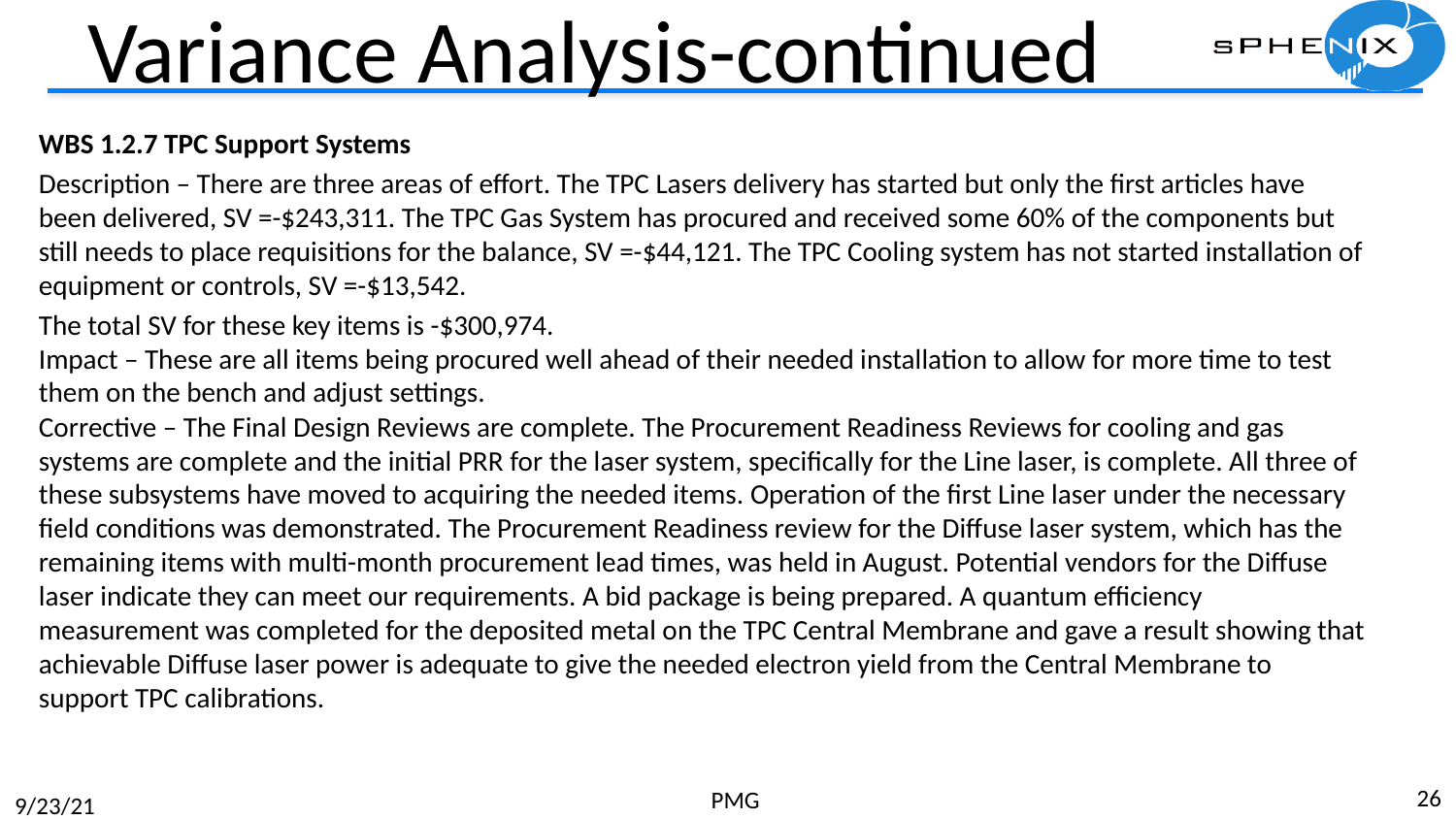

# Variance Analysis-continued
WBS 1.2.7 TPC Support Systems
Description – There are three areas of effort. The TPC Lasers delivery has started but only the first articles have been delivered, SV =-$243,311. The TPC Gas System has procured and received some 60% of the components but still needs to place requisitions for the balance, SV =-$44,121. The TPC Cooling system has not started installation of equipment or controls, SV =-$13,542.
The total SV for these key items is -$300,974.
Impact – These are all items being procured well ahead of their needed installation to allow for more time to test them on the bench and adjust settings.
Corrective – The Final Design Reviews are complete. The Procurement Readiness Reviews for cooling and gas systems are complete and the initial PRR for the laser system, specifically for the Line laser, is complete. All three of these subsystems have moved to acquiring the needed items. Operation of the first Line laser under the necessary field conditions was demonstrated. The Procurement Readiness review for the Diffuse laser system, which has the remaining items with multi-month procurement lead times, was held in August. Potential vendors for the Diffuse laser indicate they can meet our requirements. A bid package is being prepared. A quantum efficiency measurement was completed for the deposited metal on the TPC Central Membrane and gave a result showing that achievable Diffuse laser power is adequate to give the needed electron yield from the Central Membrane to support TPC calibrations.

26
PMG
9/23/21